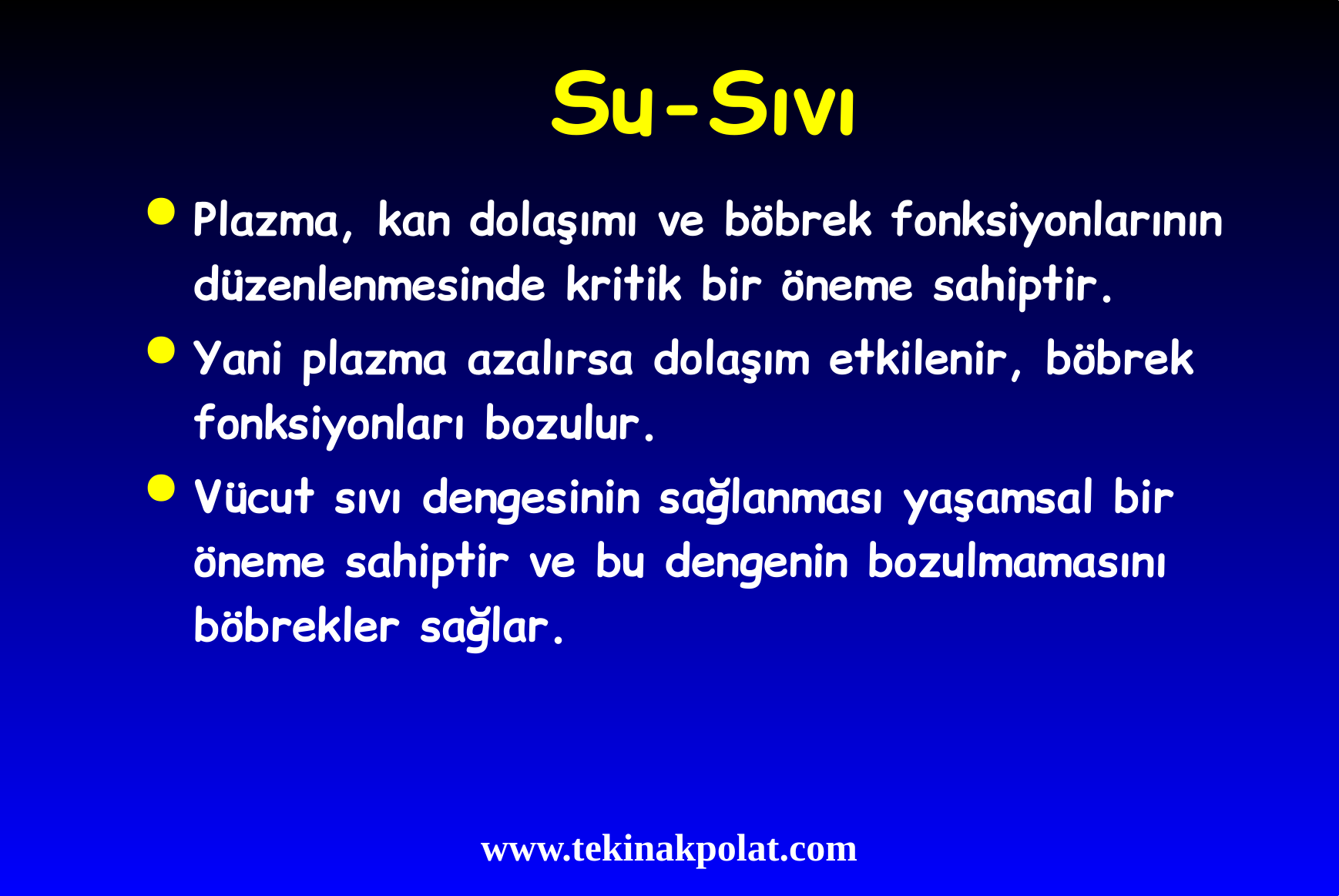

# Su-Sıvı
Plazma, kan dolaşımı ve böbrek fonksiyonlarının düzenlenmesinde kritik bir öneme sahiptir.
Yani plazma azalırsa dolaşım etkilenir, böbrek fonksiyonları bozulur.
Vücut sıvı dengesinin sağlanması yaşamsal bir öneme sahiptir ve bu dengenin bozulmamasını böbrekler sağlar.

www.tekinakpolat.com